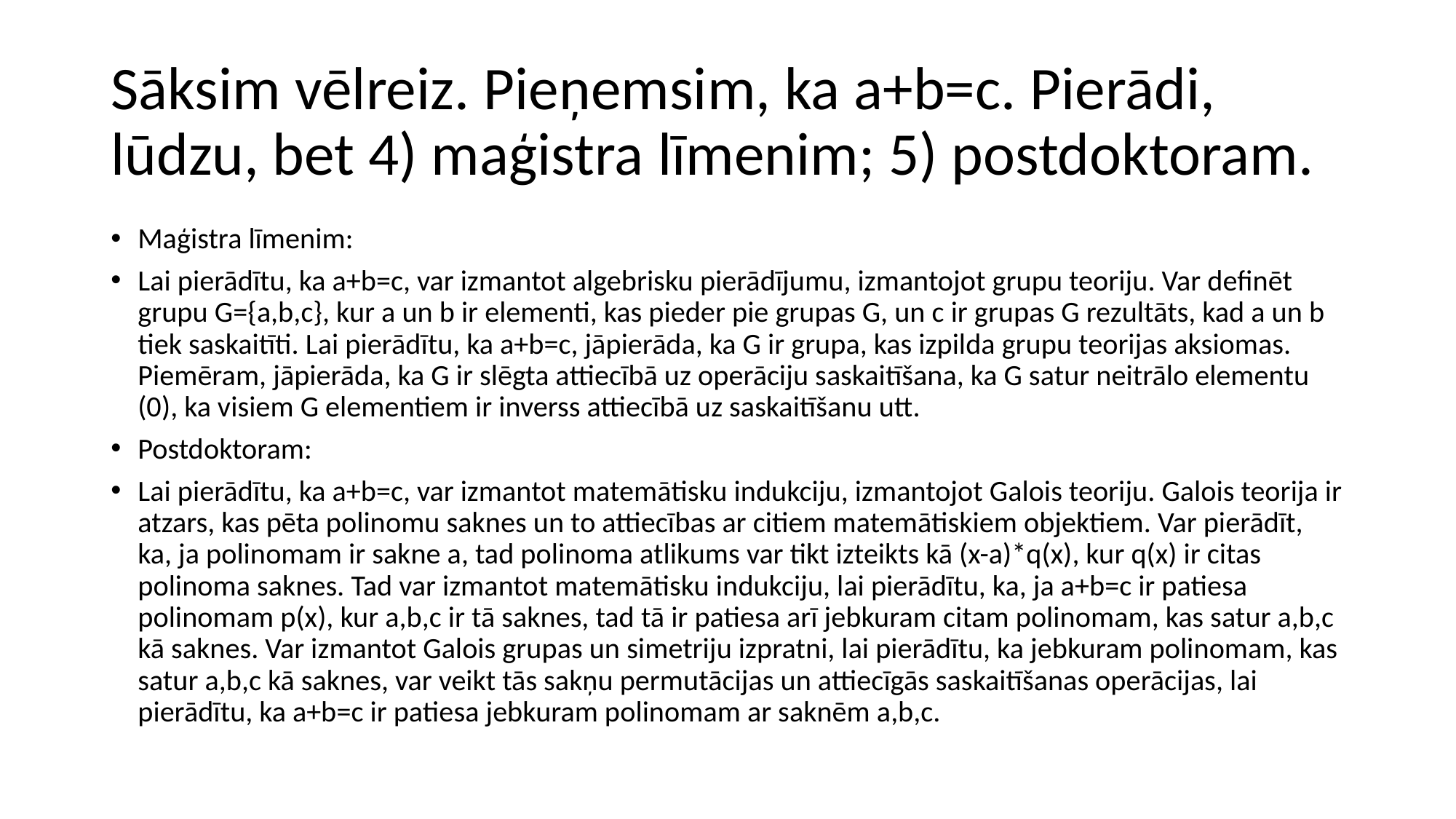

# Sāksim vēlreiz. Pieņemsim, ka a+b=c. Pierādi, lūdzu, bet 4) maģistra līmenim; 5) postdoktoram.
Maģistra līmenim:
Lai pierādītu, ka a+b=c, var izmantot algebrisku pierādījumu, izmantojot grupu teoriju. Var definēt grupu G={a,b,c}, kur a un b ir elementi, kas pieder pie grupas G, un c ir grupas G rezultāts, kad a un b tiek saskaitīti. Lai pierādītu, ka a+b=c, jāpierāda, ka G ir grupa, kas izpilda grupu teorijas aksiomas. Piemēram, jāpierāda, ka G ir slēgta attiecībā uz operāciju saskaitīšana, ka G satur neitrālo elementu (0), ka visiem G elementiem ir inverss attiecībā uz saskaitīšanu utt.
Postdoktoram:
Lai pierādītu, ka a+b=c, var izmantot matemātisku indukciju, izmantojot Galois teoriju. Galois teorija ir atzars, kas pēta polinomu saknes un to attiecības ar citiem matemātiskiem objektiem. Var pierādīt, ka, ja polinomam ir sakne a, tad polinoma atlikums var tikt izteikts kā (x-a)*q(x), kur q(x) ir citas polinoma saknes. Tad var izmantot matemātisku indukciju, lai pierādītu, ka, ja a+b=c ir patiesa polinomam p(x), kur a,b,c ir tā saknes, tad tā ir patiesa arī jebkuram citam polinomam, kas satur a,b,c kā saknes. Var izmantot Galois grupas un simetriju izpratni, lai pierādītu, ka jebkuram polinomam, kas satur a,b,c kā saknes, var veikt tās sakņu permutācijas un attiecīgās saskaitīšanas operācijas, lai pierādītu, ka a+b=c ir patiesa jebkuram polinomam ar saknēm a,b,c.